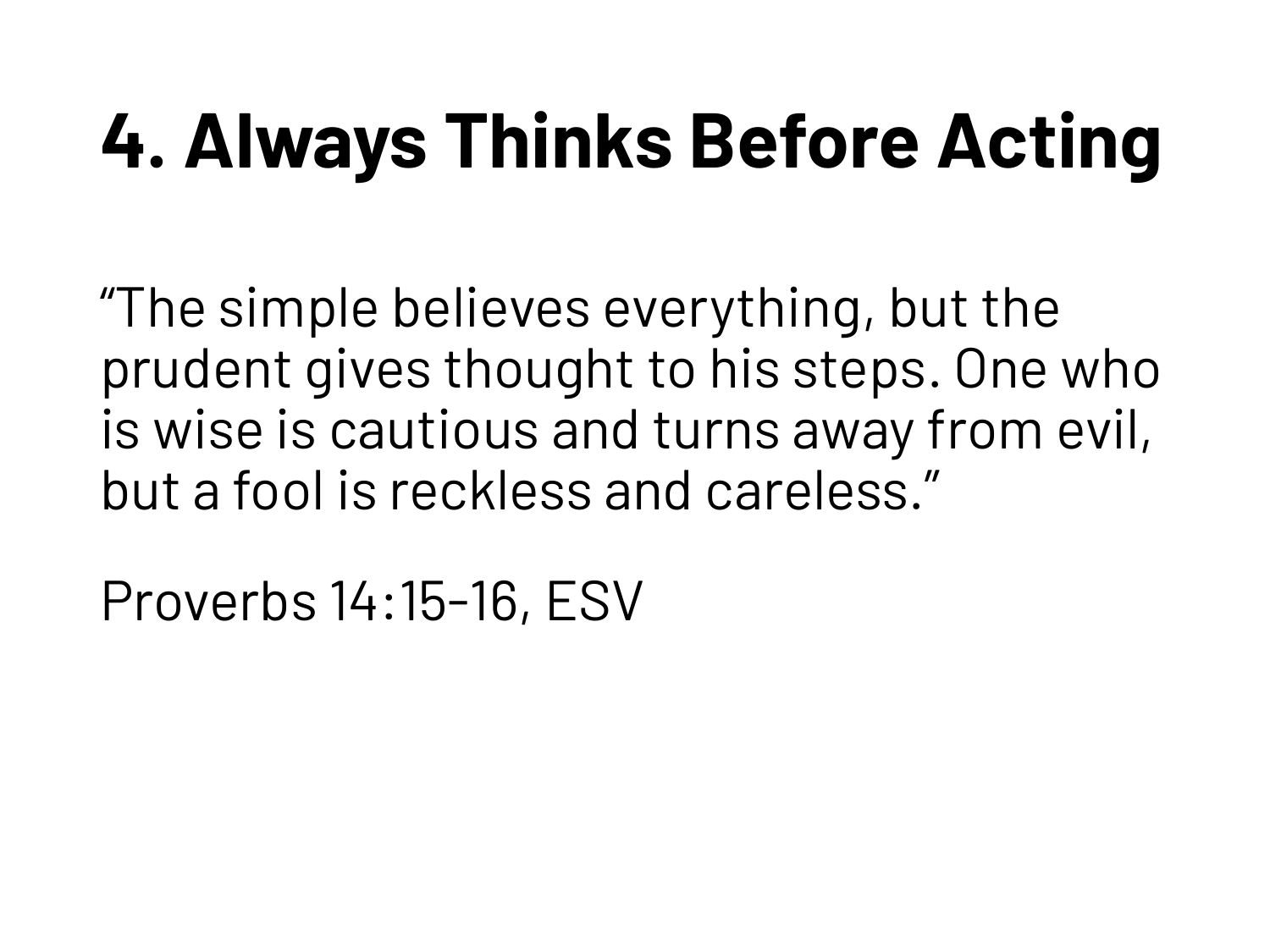

# 4. Always Thinks Before Acting
“The simple believes everything, but the prudent gives thought to his steps. One who is wise is cautious and turns away from evil, but a fool is reckless and careless.”

Proverbs 14:15-16, ESV